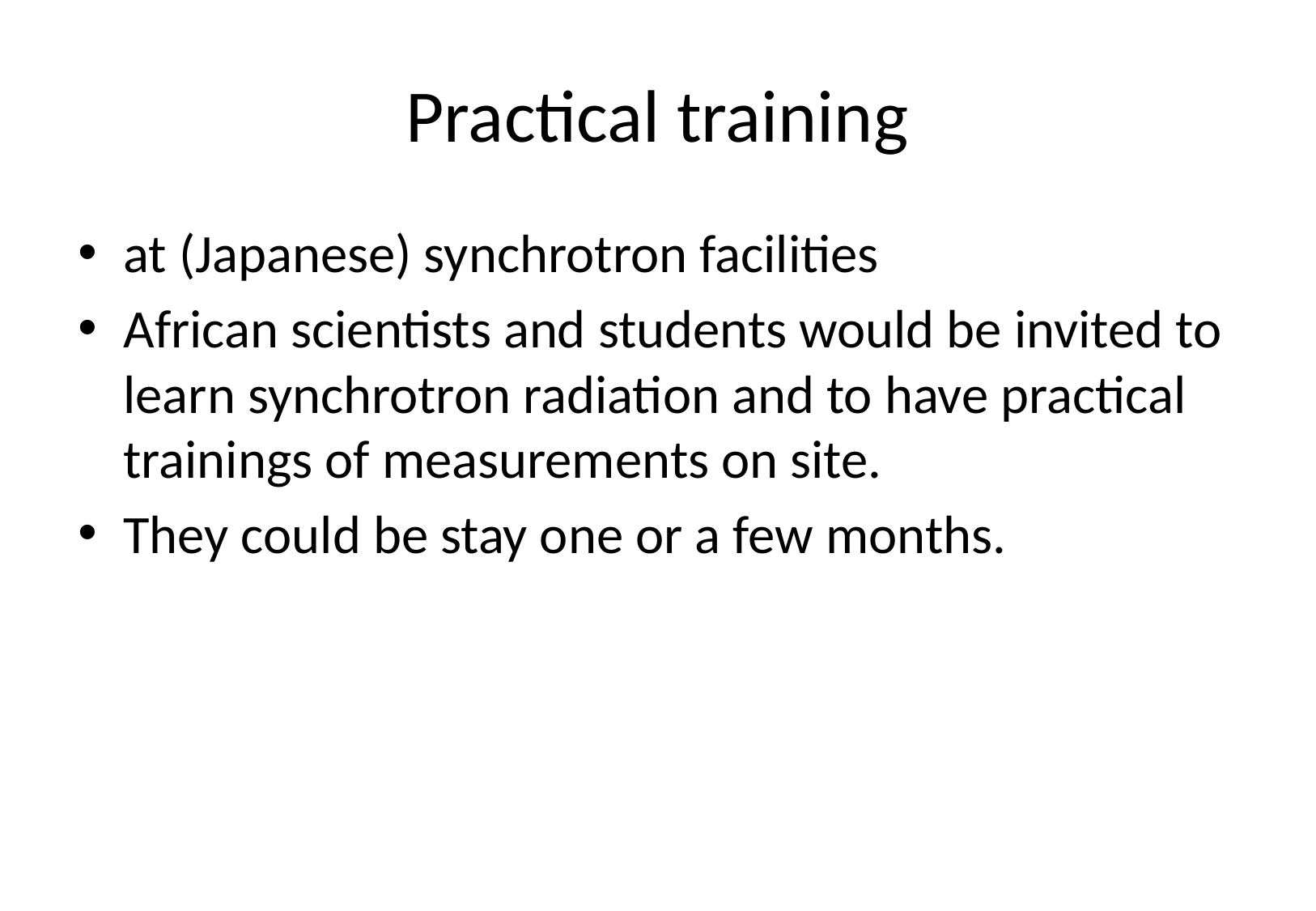

# Practical training
at (Japanese) synchrotron facilities
African scientists and students would be invited to learn synchrotron radiation and to have practical trainings of measurements on site.
They could be stay one or a few months.